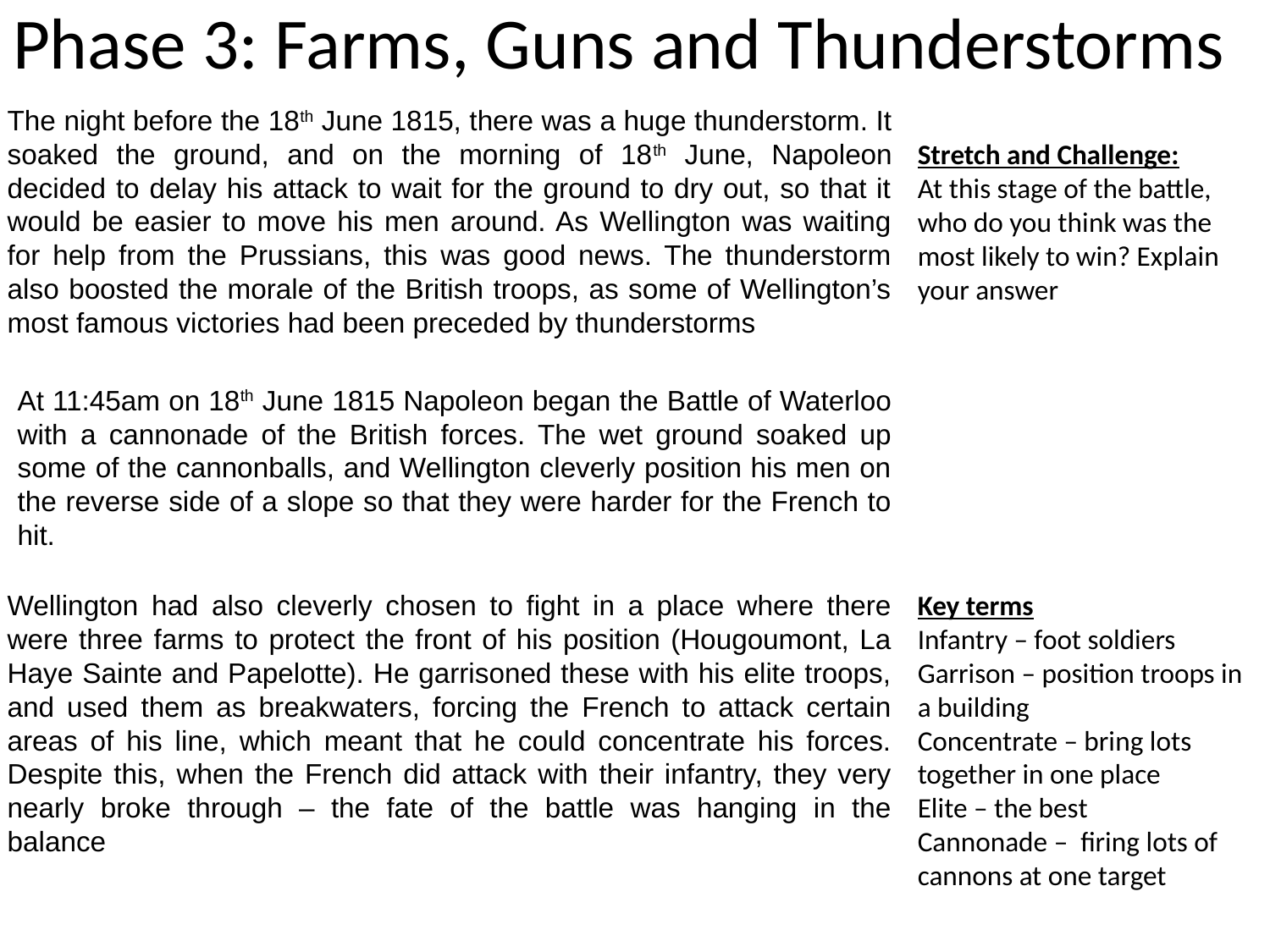

# Phase 3: Farms, Guns and Thunderstorms
The night before the 18th June 1815, there was a huge thunderstorm. It soaked the ground, and on the morning of 18th June, Napoleon decided to delay his attack to wait for the ground to dry out, so that it would be easier to move his men around. As Wellington was waiting for help from the Prussians, this was good news. The thunderstorm also boosted the morale of the British troops, as some of Wellington’s most famous victories had been preceded by thunderstorms
Stretch and Challenge:
At this stage of the battle, who do you think was the most likely to win? Explain your answer
At 11:45am on 18th June 1815 Napoleon began the Battle of Waterloo with a cannonade of the British forces. The wet ground soaked up some of the cannonballs, and Wellington cleverly position his men on the reverse side of a slope so that they were harder for the French to hit.
Wellington had also cleverly chosen to fight in a place where there were three farms to protect the front of his position (Hougoumont, La Haye Sainte and Papelotte). He garrisoned these with his elite troops, and used them as breakwaters, forcing the French to attack certain areas of his line, which meant that he could concentrate his forces. Despite this, when the French did attack with their infantry, they very nearly broke through – the fate of the battle was hanging in the balance
Key terms
Infantry – foot soldiers
Garrison – position troops in a building
Concentrate – bring lots together in one place
Elite – the best
Cannonade –  firing lots of cannons at one target